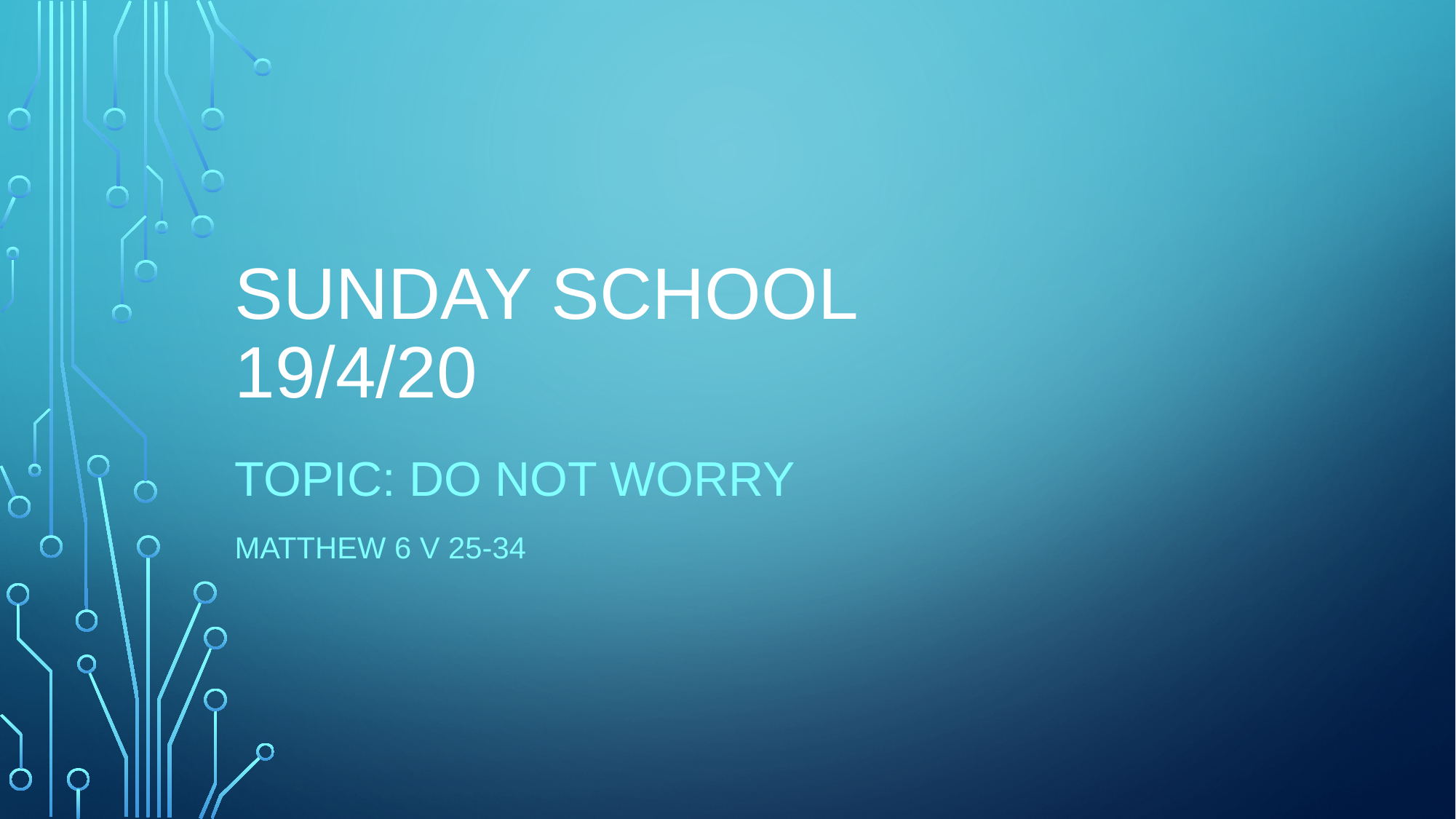

# SUNDAY School 19/4/20
Topic: Do not worry
Matthew 6 v 25-34